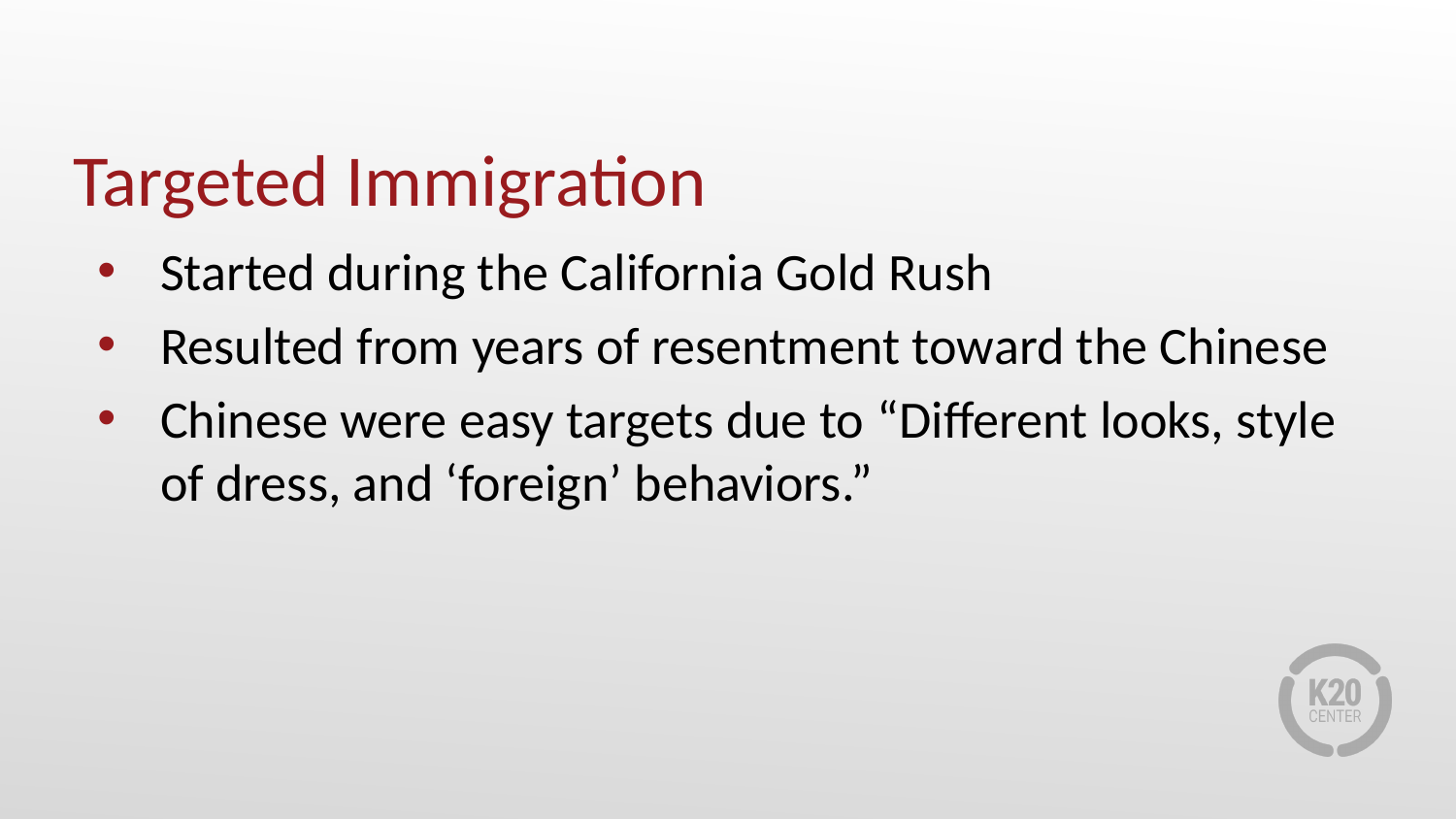

# Targeted Immigration
Started during the California Gold Rush
Resulted from years of resentment toward the Chinese
Chinese were easy targets due to “Different looks, style of dress, and ‘foreign’ behaviors.”